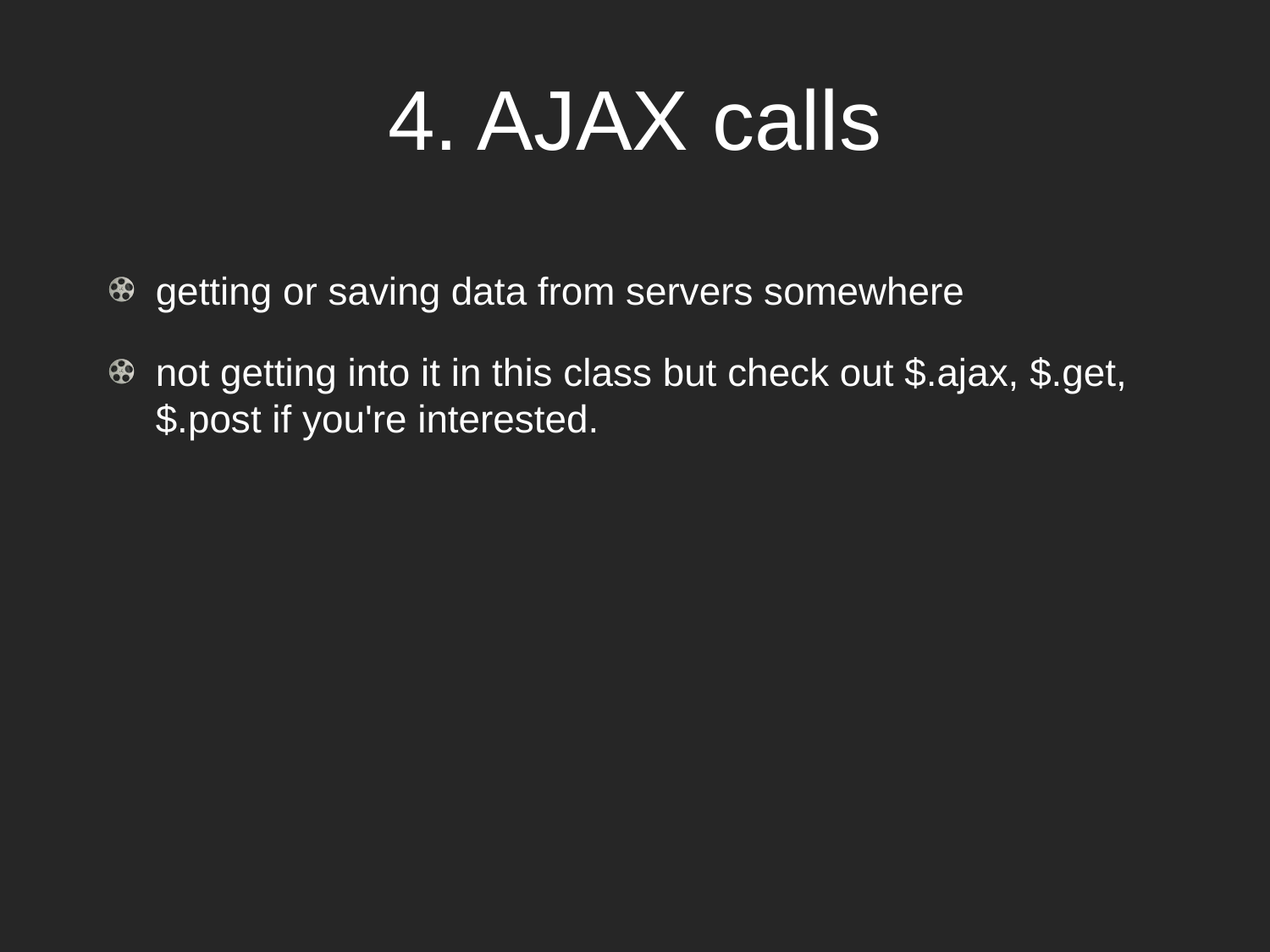

# 4. AJAX calls
getting or saving data from servers somewhere
not getting into it in this class but check out $.ajax, $.get, $.post if you're interested.